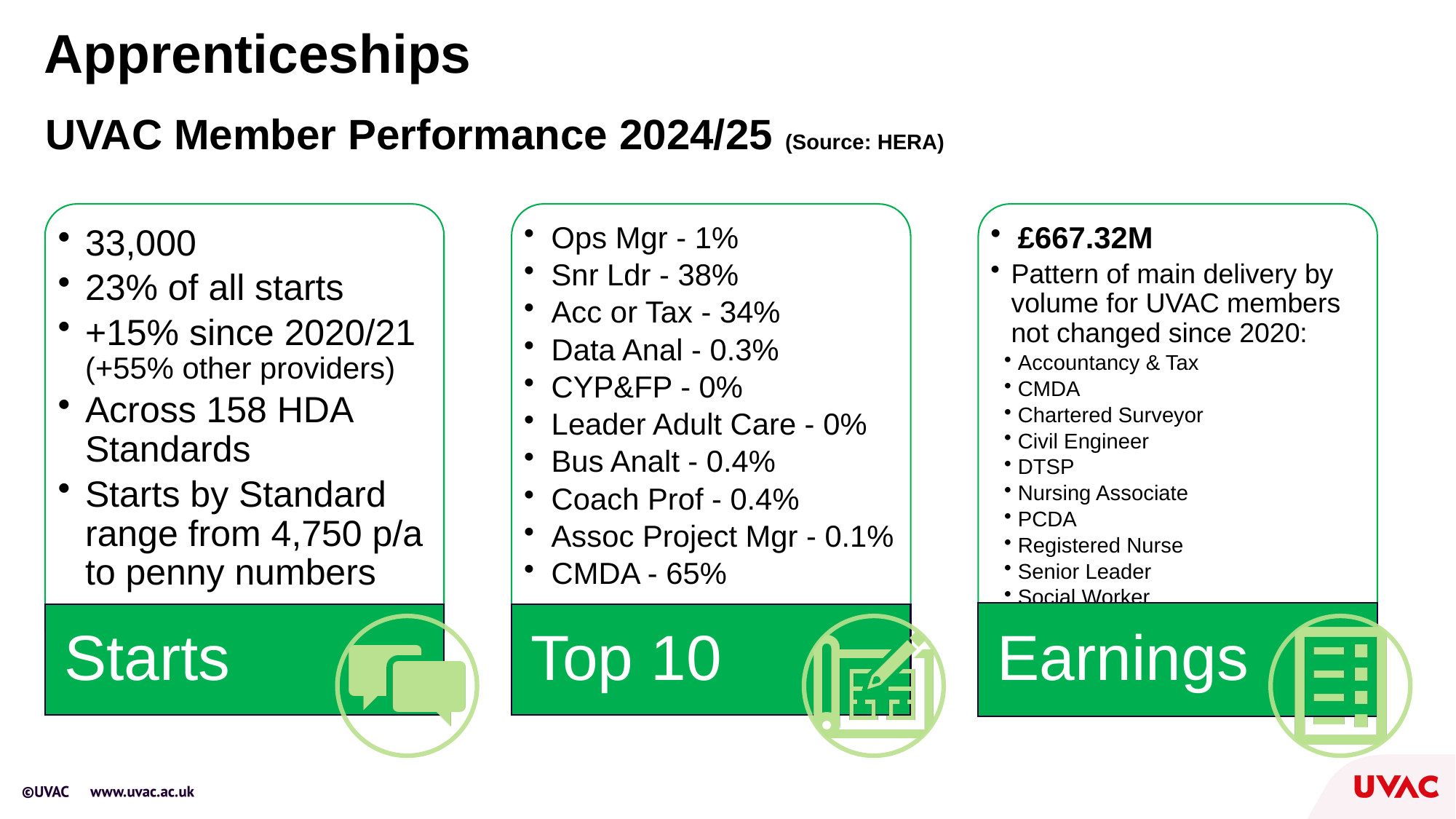

# Apprenticeships
UVAC Member Performance 2024/25 (Source: HERA)
33,000
23% of all starts
+15% since 2020/21 (+55% other providers)
Across 158 HDA Standards
Starts by Standard range from 4,750 p/a to penny numbers
Starts
Ops Mgr - 1%
Snr Ldr - 38%
Acc or Tax - 34%
Data Anal - 0.3%
CYP&FP - 0%
Leader Adult Care - 0%
Bus Analt - 0.4%
Coach Prof - 0.4%
Assoc Project Mgr - 0.1%
CMDA - 65%

Top 10
£667.32M
Pattern of main delivery by volume for UVAC members not changed since 2020:
Accountancy & Tax
CMDA
Chartered Surveyor
Civil Engineer
DTSP
Nursing Associate
PCDA
Registered Nurse
Senior Leader
Social Worker

Earnings